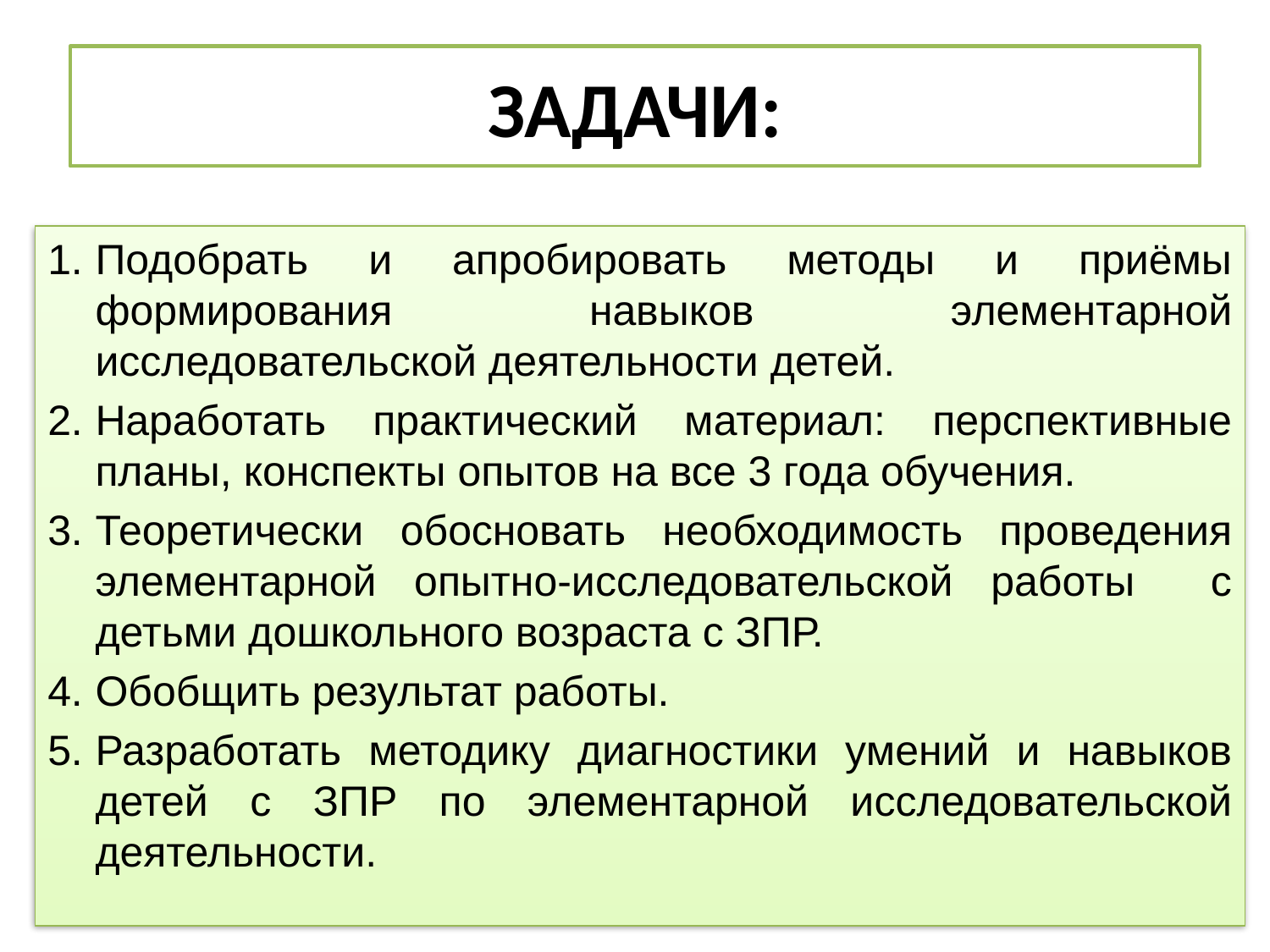

# ЗАДАЧИ:
Подобрать и апробировать методы и приёмы формирования навыков элементарной исследовательской деятельности детей.
Наработать практический материал: перспективные планы, конспекты опытов на все 3 года обучения.
Теоретически обосновать необходимость проведения элементарной опытно-исследовательской работы  с детьми дошкольного возраста с ЗПР.
Обобщить результат работы.
Разработать методику диагностики умений и навыков детей с ЗПР по элементарной исследовательской деятельности.